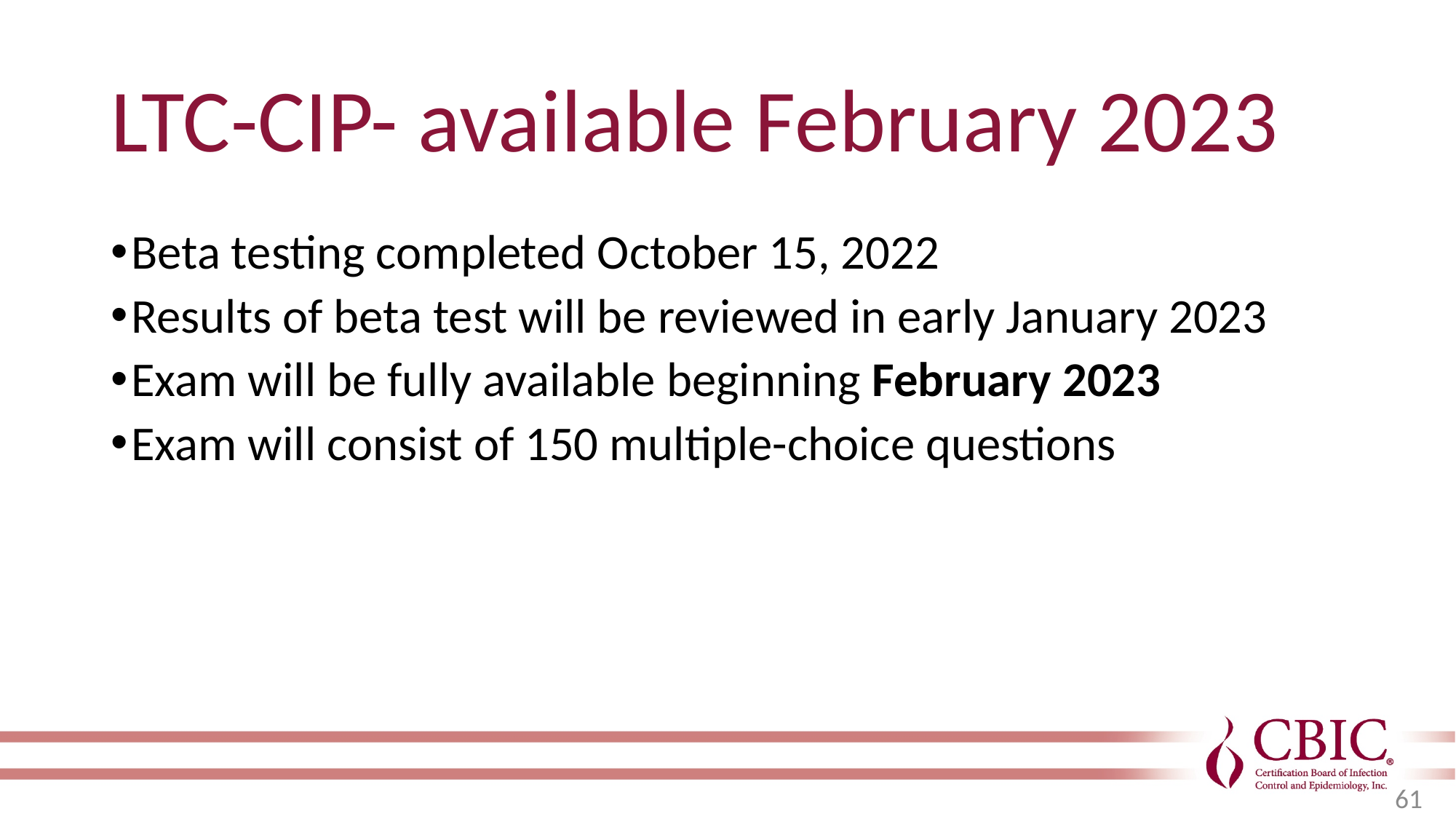

# LTC-CIP- available February 2023

Beta testing completed October 15, 2022
Results of beta test will be reviewed in early January 2023
Exam will be fully available beginning February 2023
Exam will consist of 150 multiple-choice questions

61